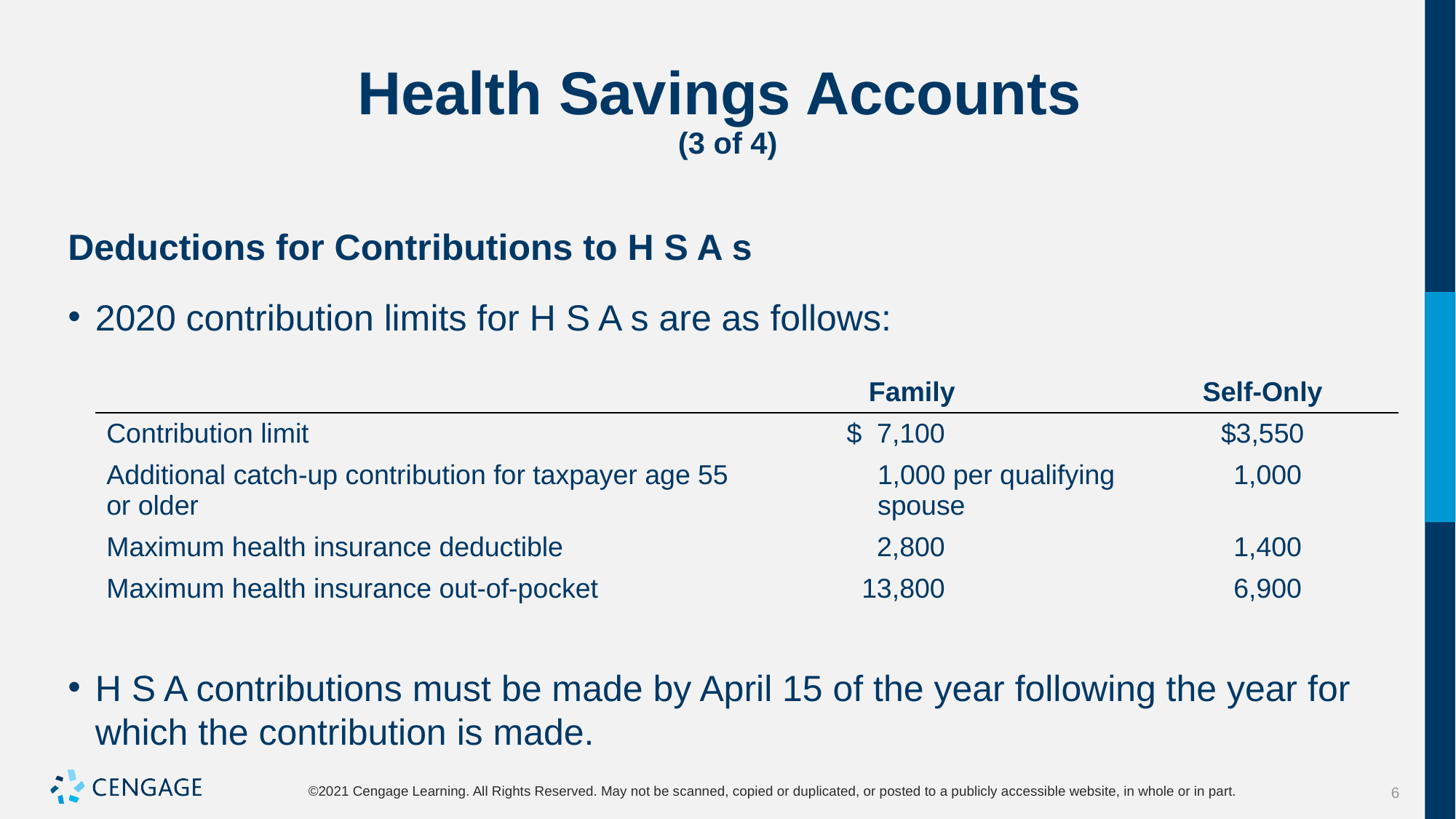

# Health Savings Accounts (3 of 4)
Deductions for Contributions to H S A s
2020 contribution limits for H S A s are as follows:
|  | Family | Self-Only |
| --- | --- | --- |
| Contribution limit | $ 7,100 | $3,550 |
| Additional catch-up contribution for taxpayer age 55 or older | 1,000 per qualifying spouse | 1,000 |
| Maximum health insurance deductible | 2,800 | 1,400 |
| Maximum health insurance out-of-pocket | 13,800 | 6,900 |
H S A contributions must be made by April 15 of the year following the year for which the contribution is made.